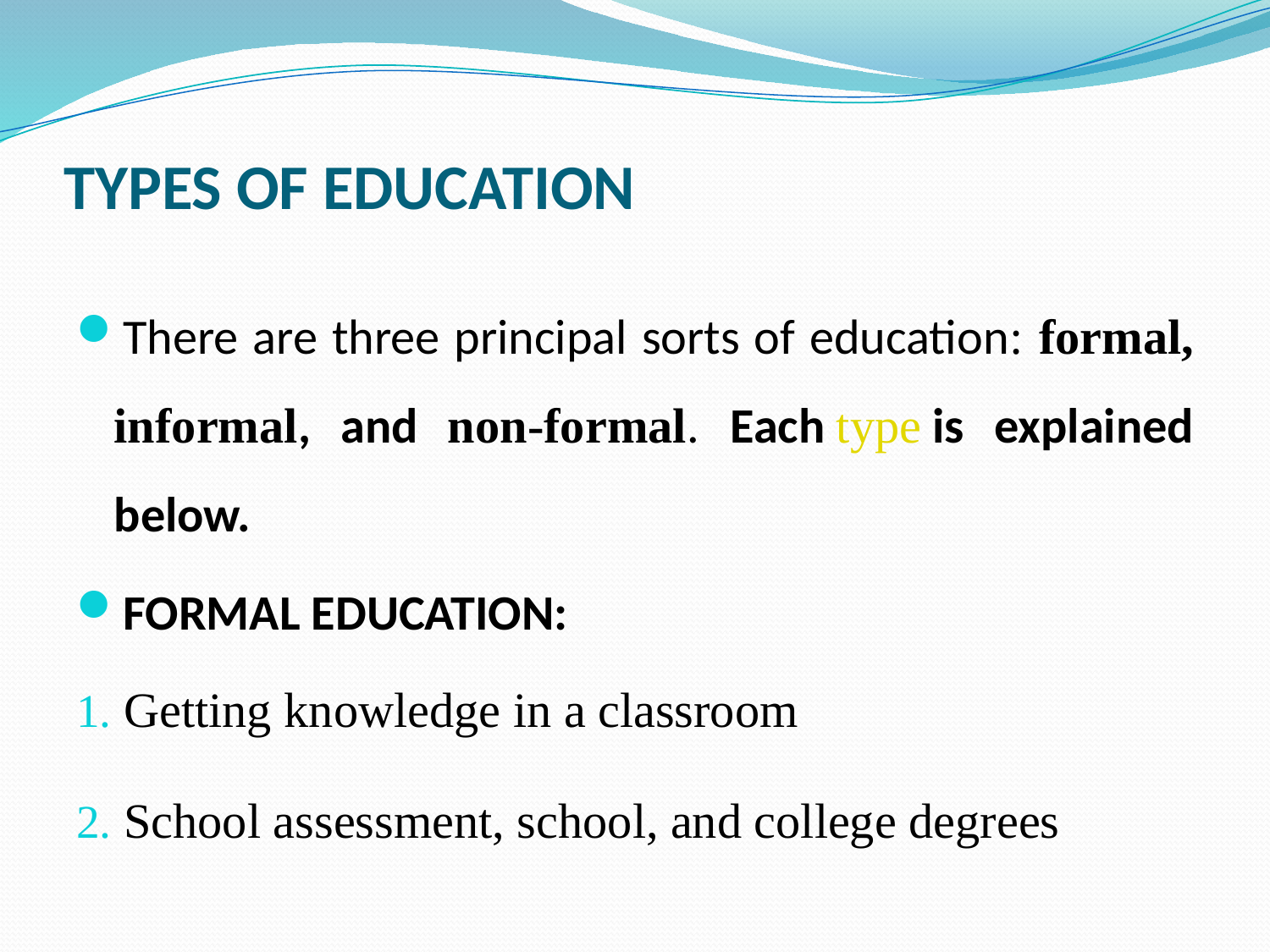

# TYPES OF EDUCATION
There are three principal sorts of education: formal, informal, and non-formal. Each type is explained below.
FORMAL EDUCATION:
Getting knowledge in a classroom
School assessment, school, and college degrees